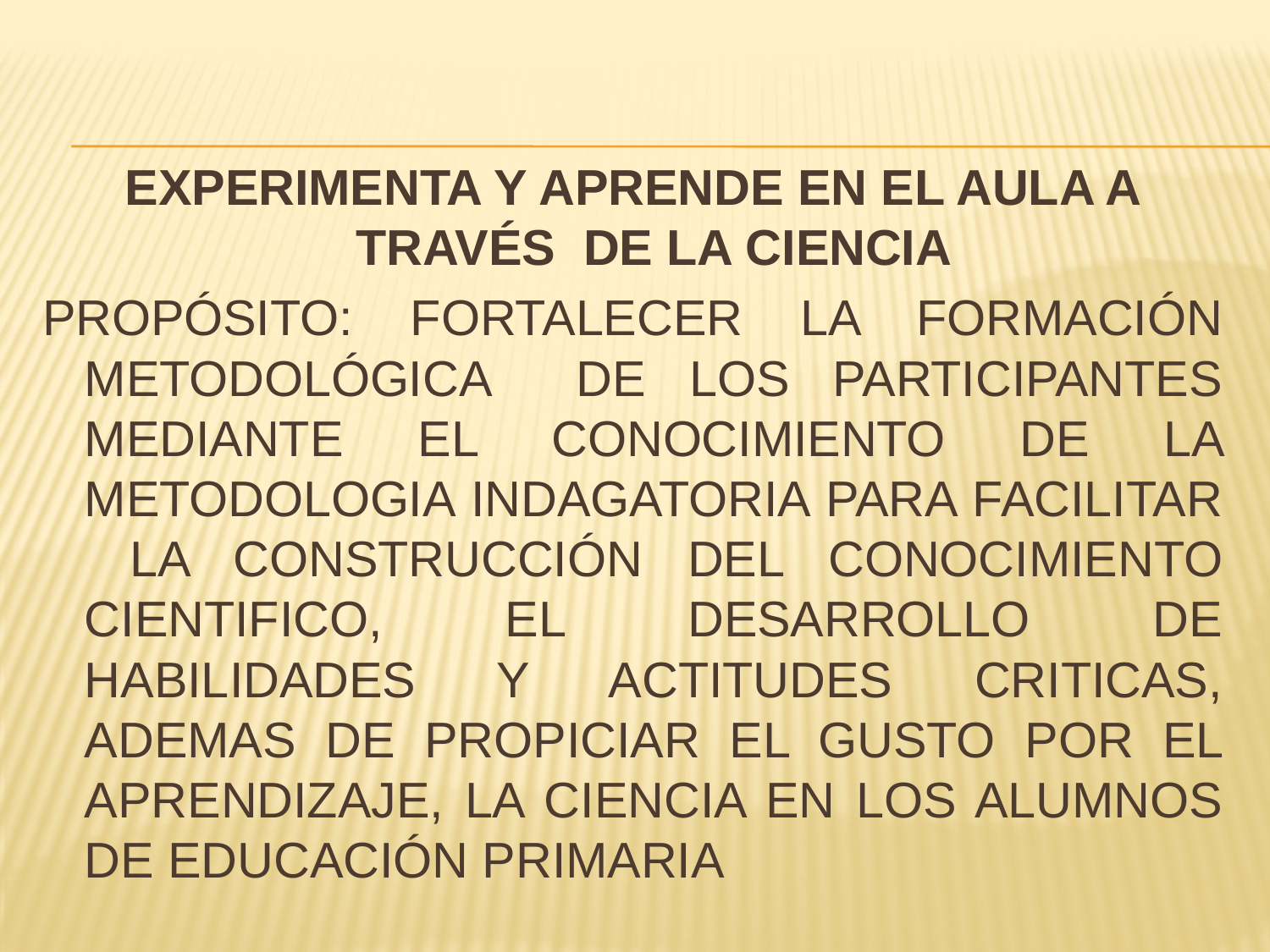

EXPERIMENTA Y APRENDE EN EL AULA A TRAVÉS  DE LA CIENCIA
PROPÓSITO: FORTALECER LA FORMACIÓN METODOLÓGICA  DE LOS PARTICIPANTES MEDIANTE EL CONOCIMIENTO DE LA METODOLOGIA INDAGATORIA PARA FACILITAR  LA CONSTRUCCIÓN DEL CONOCIMIENTO CIENTIFICO, EL DESARROLLO DE HABILIDADES Y ACTITUDES CRITICAS, ADEMAS DE PROPICIAR EL GUSTO POR EL APRENDIZAJE, LA CIENCIA EN LOS ALUMNOS DE EDUCACIÓN PRIMARIA